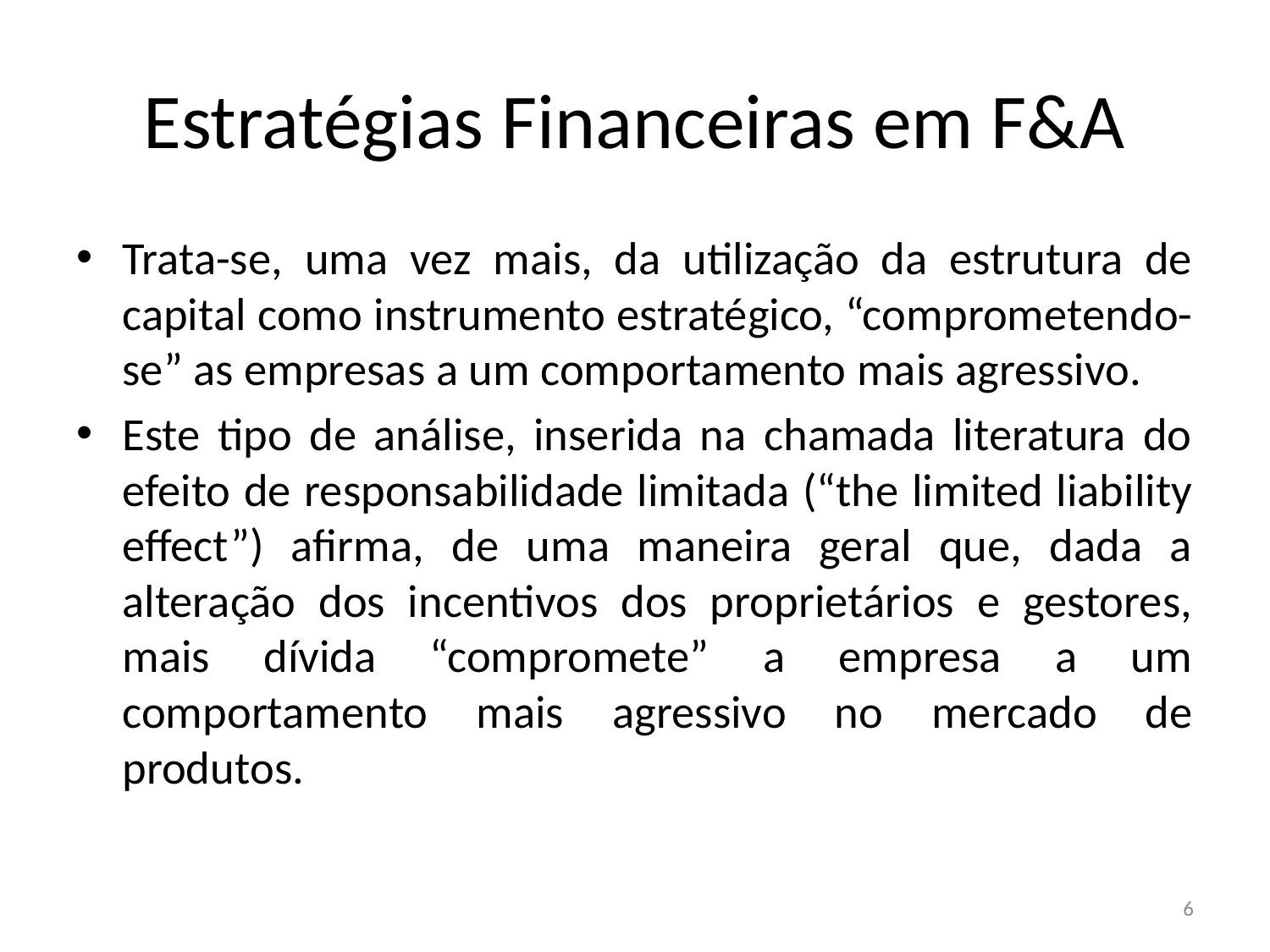

# Estratégias Financeiras em F&A
Trata-se, uma vez mais, da utilização da estrutura de capital como instrumento estratégico, “comprometendo-se” as empresas a um comportamento mais agressivo.
Este tipo de análise, inserida na chamada literatura do efeito de responsabilidade limitada (“the limited liability effect”) afirma, de uma maneira geral que, dada a alteração dos incentivos dos proprietários e gestores, mais dívida “compromete” a empresa a um comportamento mais agressivo no mercado de produtos.
6